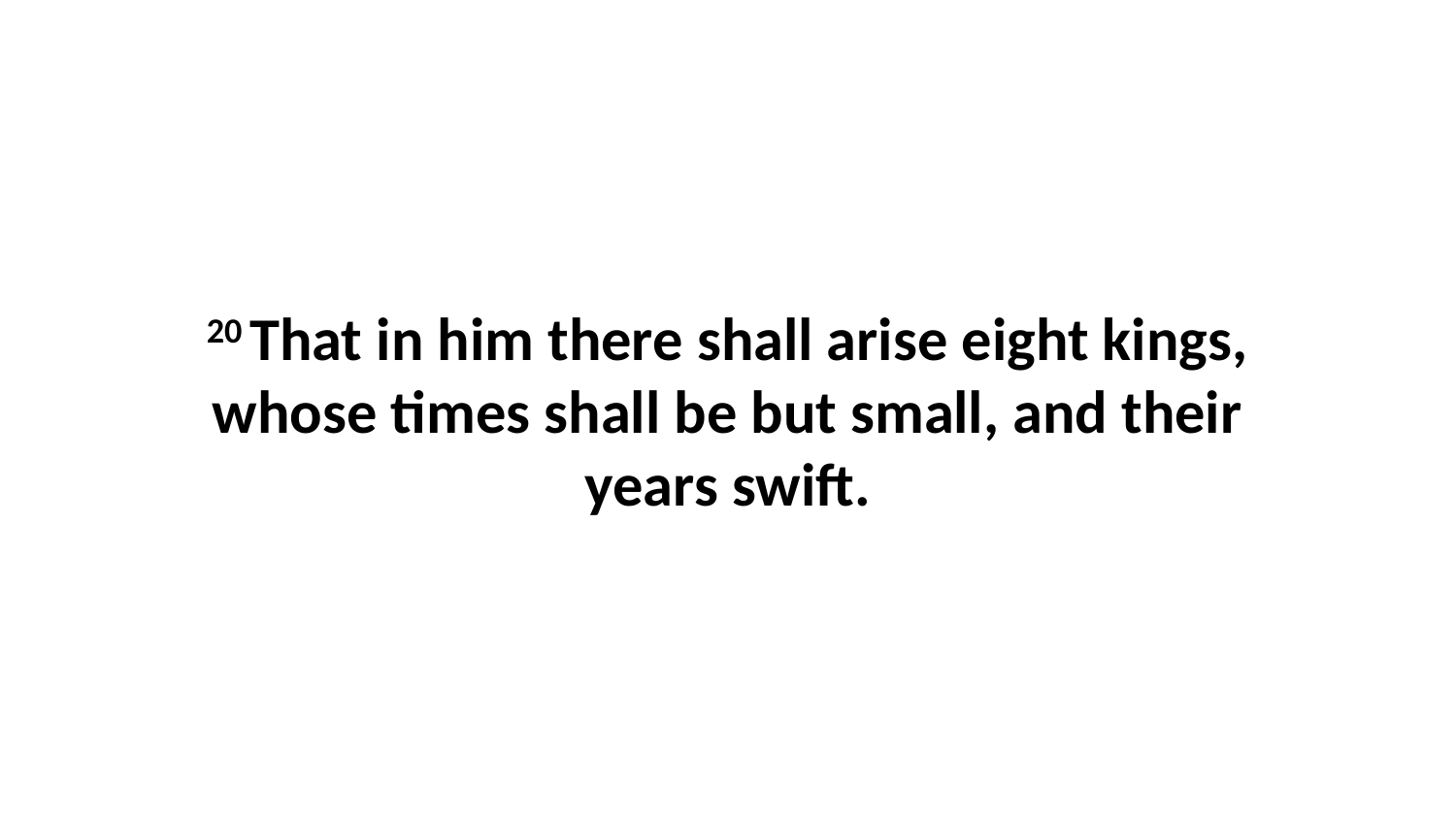

20 That in him there shall arise eight kings, whose times shall be but small, and their years swift.